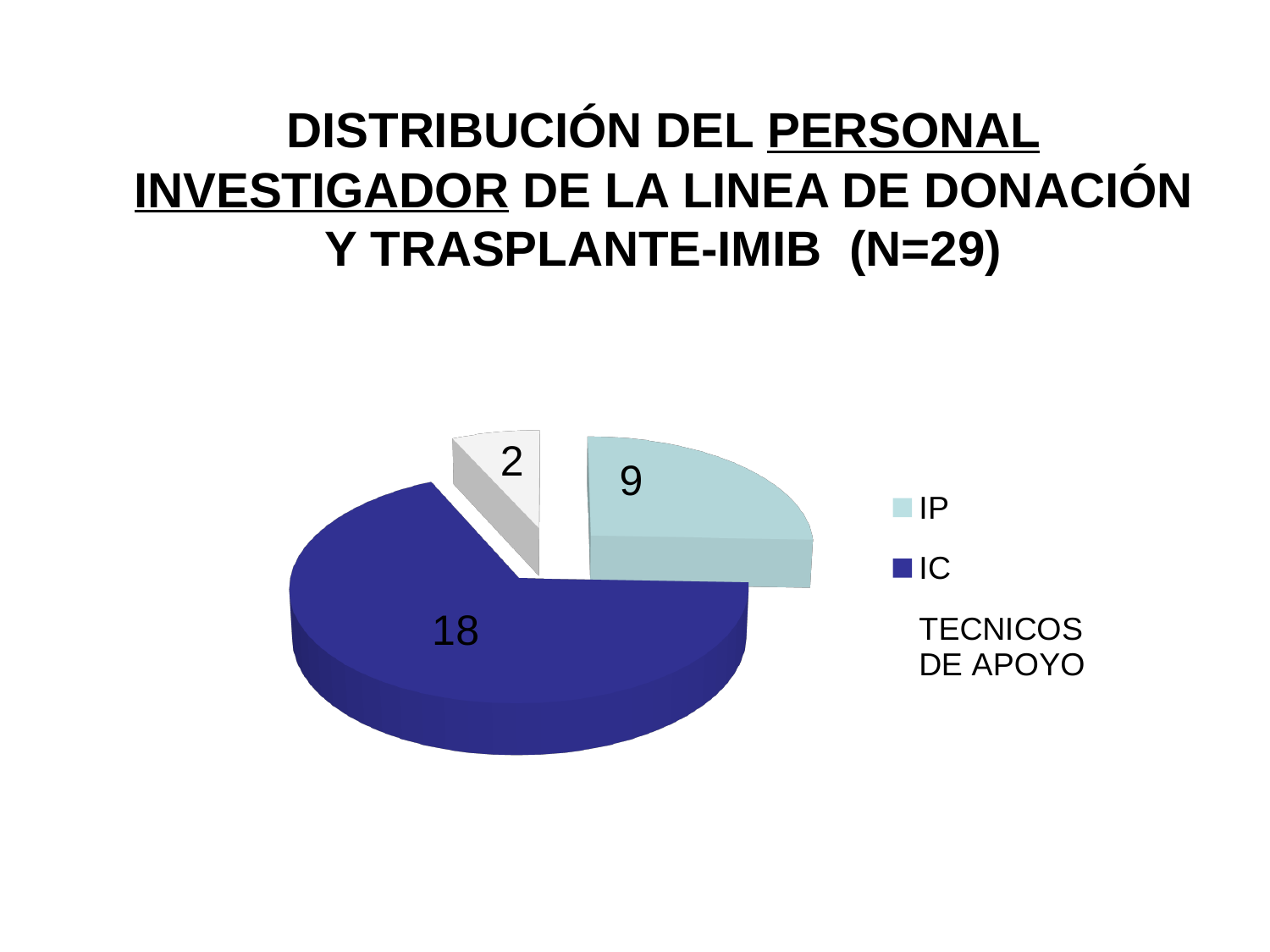

DISTRIBUCIÓN DEL PERSONAL INVESTIGADOR DE LA LINEA DE DONACIÓN Y TRASPLANTE-IMIB  (N=29)

[unsupported chart]